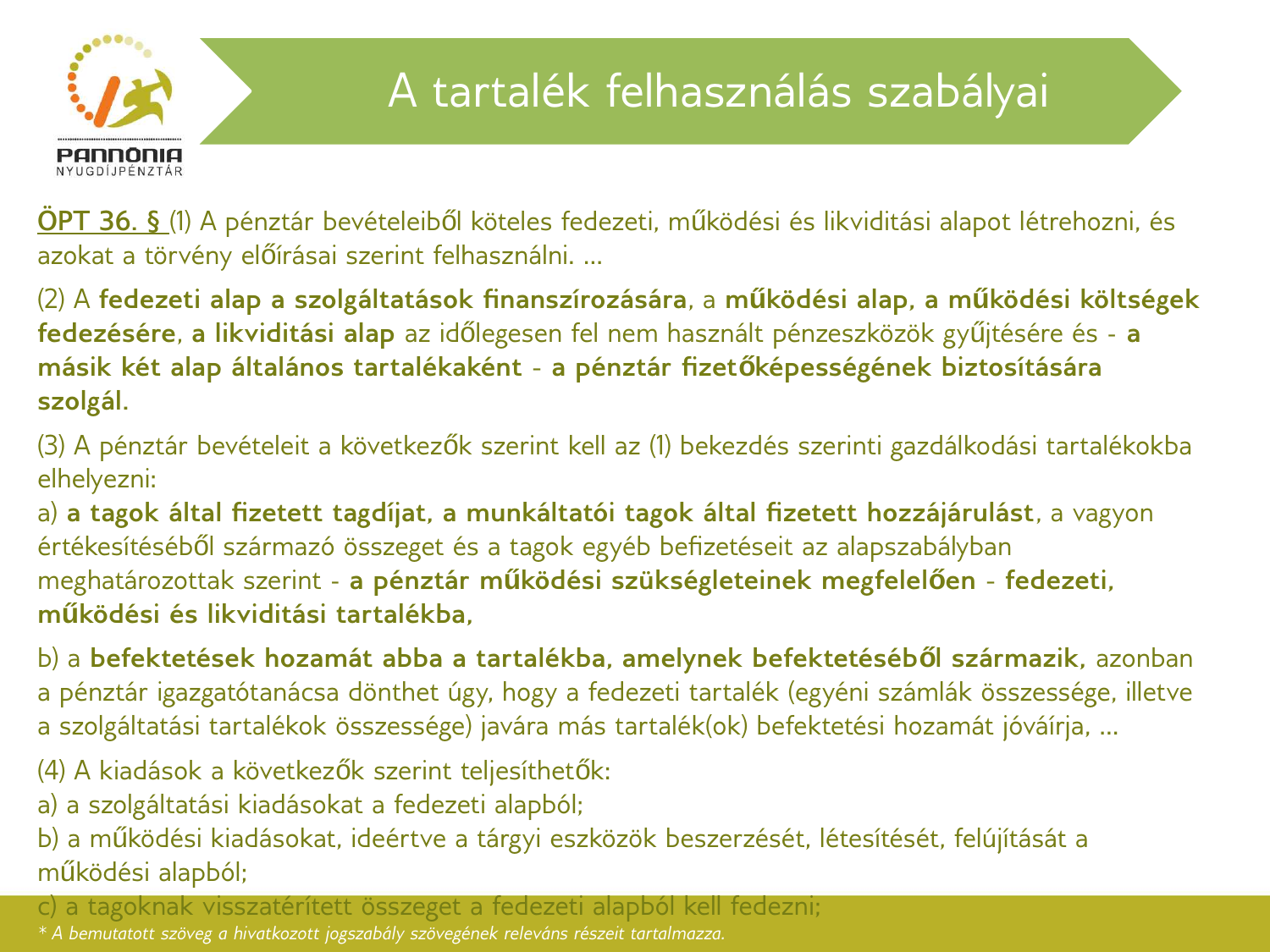

A tartalék felhasználás szabályai
ÖPT 36. § (1) A pénztár bevételeiből köteles fedezeti, működési és likviditási alapot létrehozni, és azokat a törvény előírásai szerint felhasználni. …
(2) A fedezeti alap a szolgáltatások finanszírozására, a működési alap, a működési költségek fedezésére, a likviditási alap az időlegesen fel nem használt pénzeszközök gyűjtésére és - a másik két alap általános tartalékaként - a pénztár fizetőképességének biztosítására szolgál.
(3) A pénztár bevételeit a következők szerint kell az (1) bekezdés szerinti gazdálkodási tartalékokba elhelyezni:
a) a tagok által fizetett tagdíjat, a munkáltatói tagok által fizetett hozzájárulást, a vagyon értékesítéséből származó összeget és a tagok egyéb befizetéseit az alapszabályban meghatározottak szerint - a pénztár működési szükségleteinek megfelelően - fedezeti, működési és likviditási tartalékba,
b) a befektetések hozamát abba a tartalékba, amelynek befektetéséből származik, azonban a pénztár igazgatótanácsa dönthet úgy, hogy a fedezeti tartalék (egyéni számlák összessége, illetve a szolgáltatási tartalékok összessége) javára más tartalék(ok) befektetési hozamát jóváírja, …
(4) A kiadások a következők szerint teljesíthetők:
a) a szolgáltatási kiadásokat a fedezeti alapból;
b) a működési kiadásokat, ideértve a tárgyi eszközök beszerzését, létesítését, felújítását a működési alapból;
c) a tagoknak visszatérített összeget a fedezeti alapból kell fedezni;
* A bemutatott szöveg a hivatkozott jogszabály szövegének releváns részeit tartalmazza.